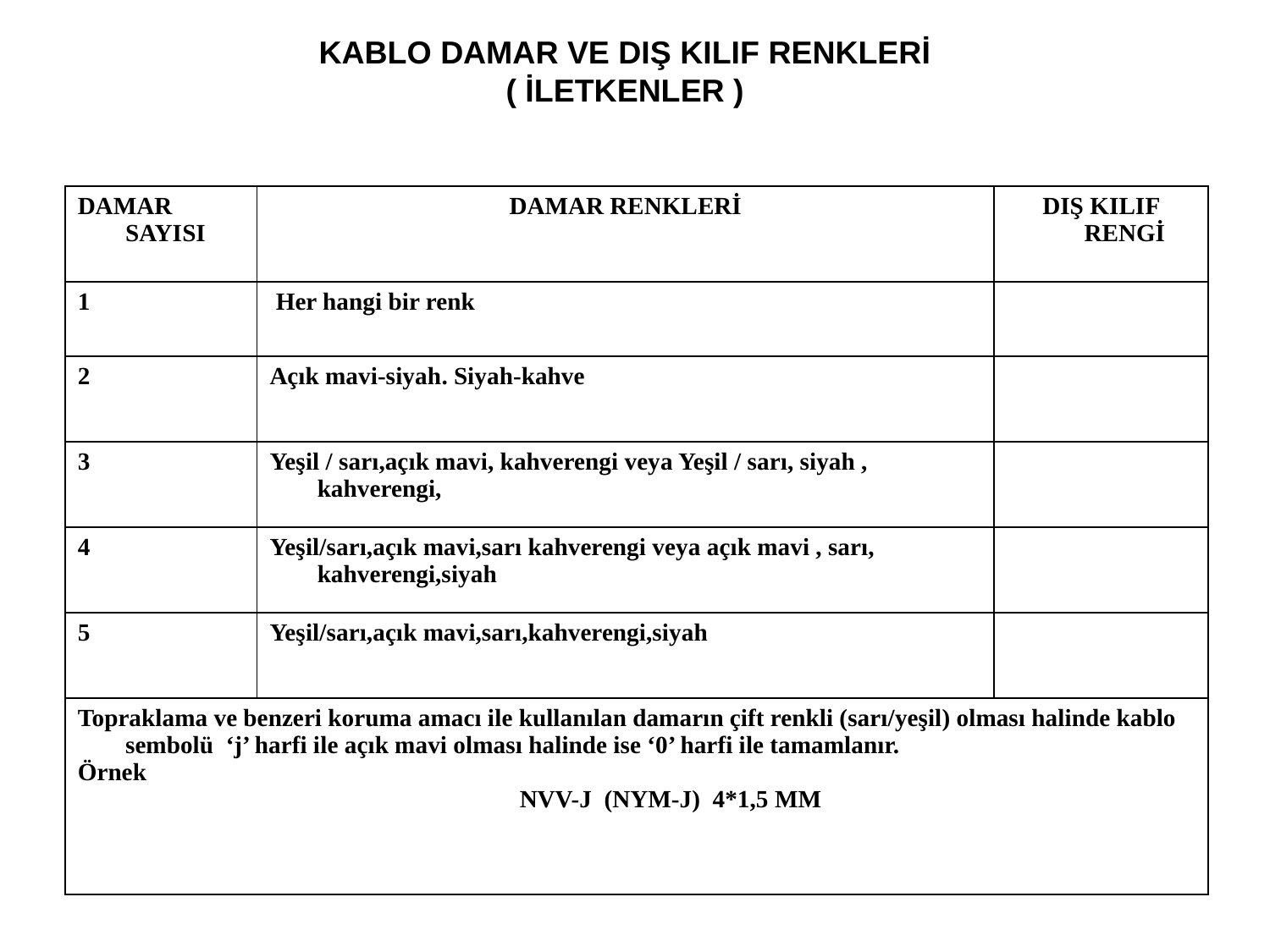

KABLO DAMAR VE DIŞ KILIF RENKLERİ
( İLETKENLER )
| DAMAR SAYISI | DAMAR RENKLERİ | DIŞ KILIF RENGİ |
| --- | --- | --- |
| 1 | Her hangi bir renk |  |
| 2 | Açık mavi-siyah. Siyah-kahve |  |
| 3 | Yeşil / sarı,açık mavi, kahverengi veya Yeşil / sarı, siyah , kahverengi, |  |
| 4 | Yeşil/sarı,açık mavi,sarı kahverengi veya açık mavi , sarı, kahverengi,siyah |  |
| 5 | Yeşil/sarı,açık mavi,sarı,kahverengi,siyah |  |
| Topraklama ve benzeri koruma amacı ile kullanılan damarın çift renkli (sarı/yeşil) olması halinde kablo sembolü ‘j’ harfi ile açık mavi olması halinde ise ‘0’ harfi ile tamamlanır. Örnek NVV-J (NYM-J) 4\*1,5 MM |  |  |